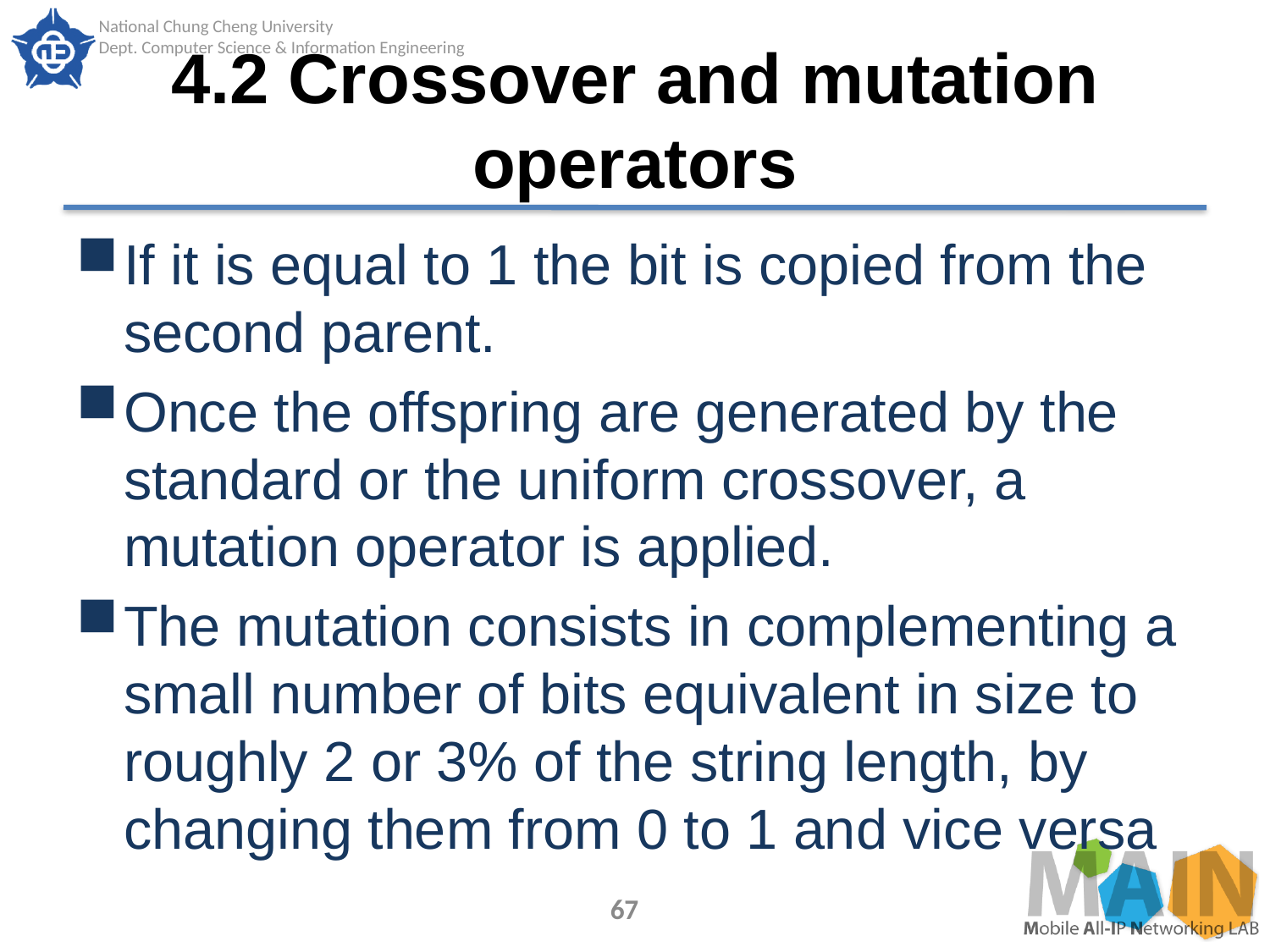

# 4.2 Crossover and mutation operators
If it is equal to 1 the bit is copied from the second parent.
Once the offspring are generated by the standard or the uniform crossover, a mutation operator is applied.
The mutation consists in complementing a small number of bits equivalent in size to roughly 2 or 3% of the string length, by changing them from 0 to 1 and vice versa

67